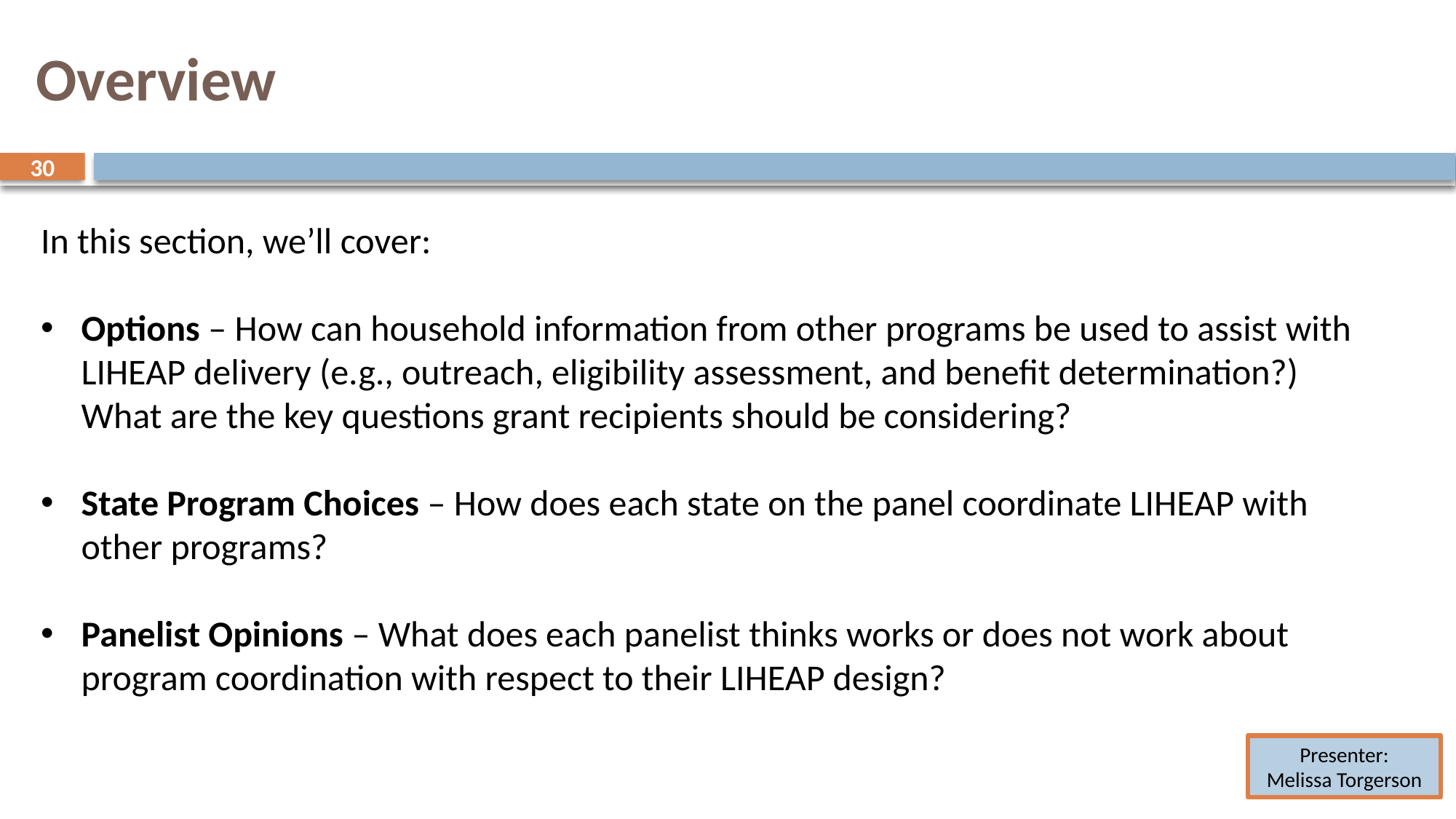

# Overview
30
30
In this section, we’ll cover:

Options – How can household information from other programs be used to assist with LIHEAP delivery (e.g., outreach, eligibility assessment, and benefit determination?) What are the key questions grant recipients should be considering?

State Program Choices – How does each state on the panel coordinate LIHEAP with other programs?

Panelist Opinions – What does each panelist thinks works or does not work about program coordination with respect to their LIHEAP design?

Presenter:
Melissa Torgerson